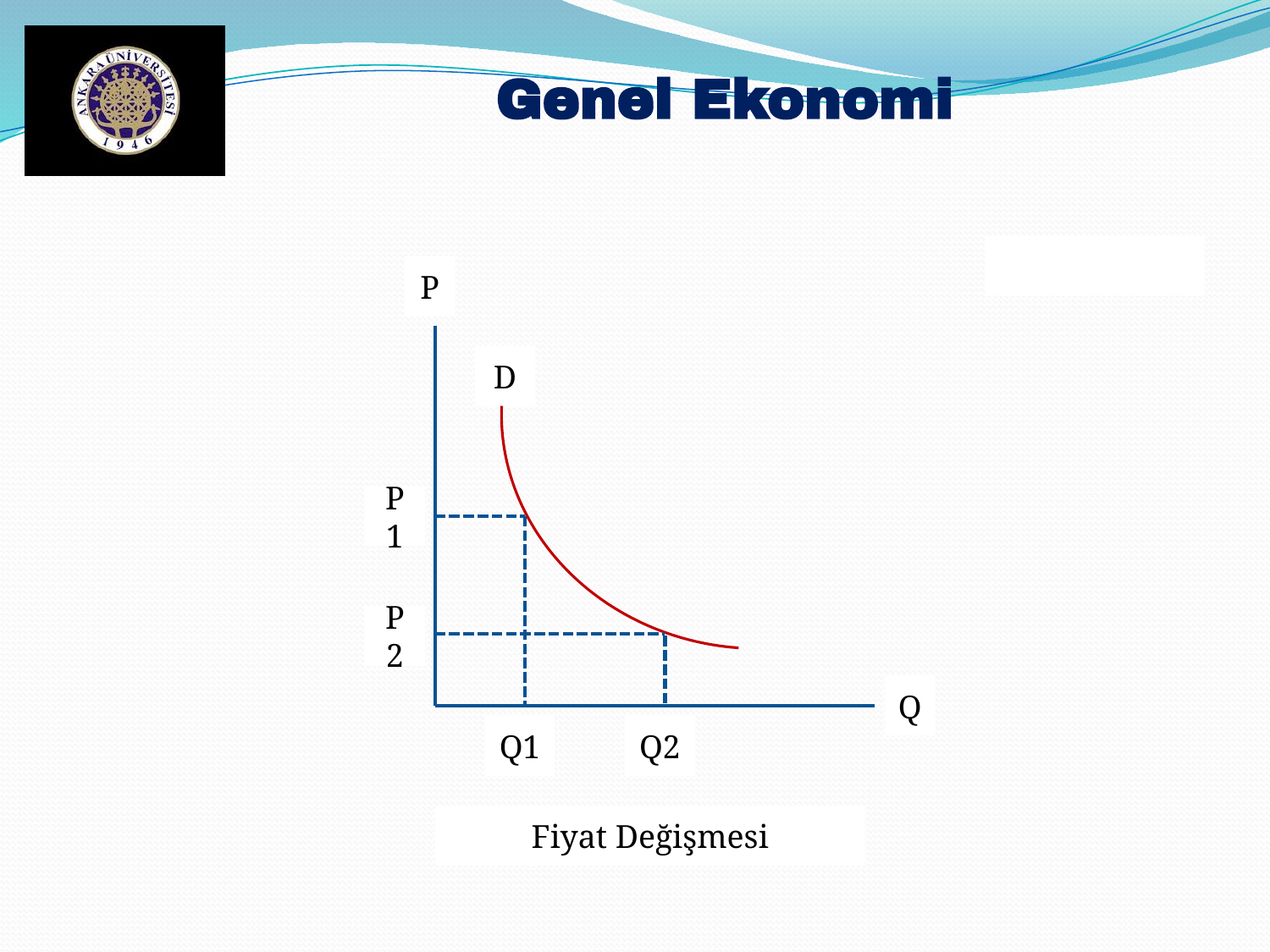

Genel Ekonomi

P
D
P1
P2
Q
Q1
Q2
Fiyat Değişmesi